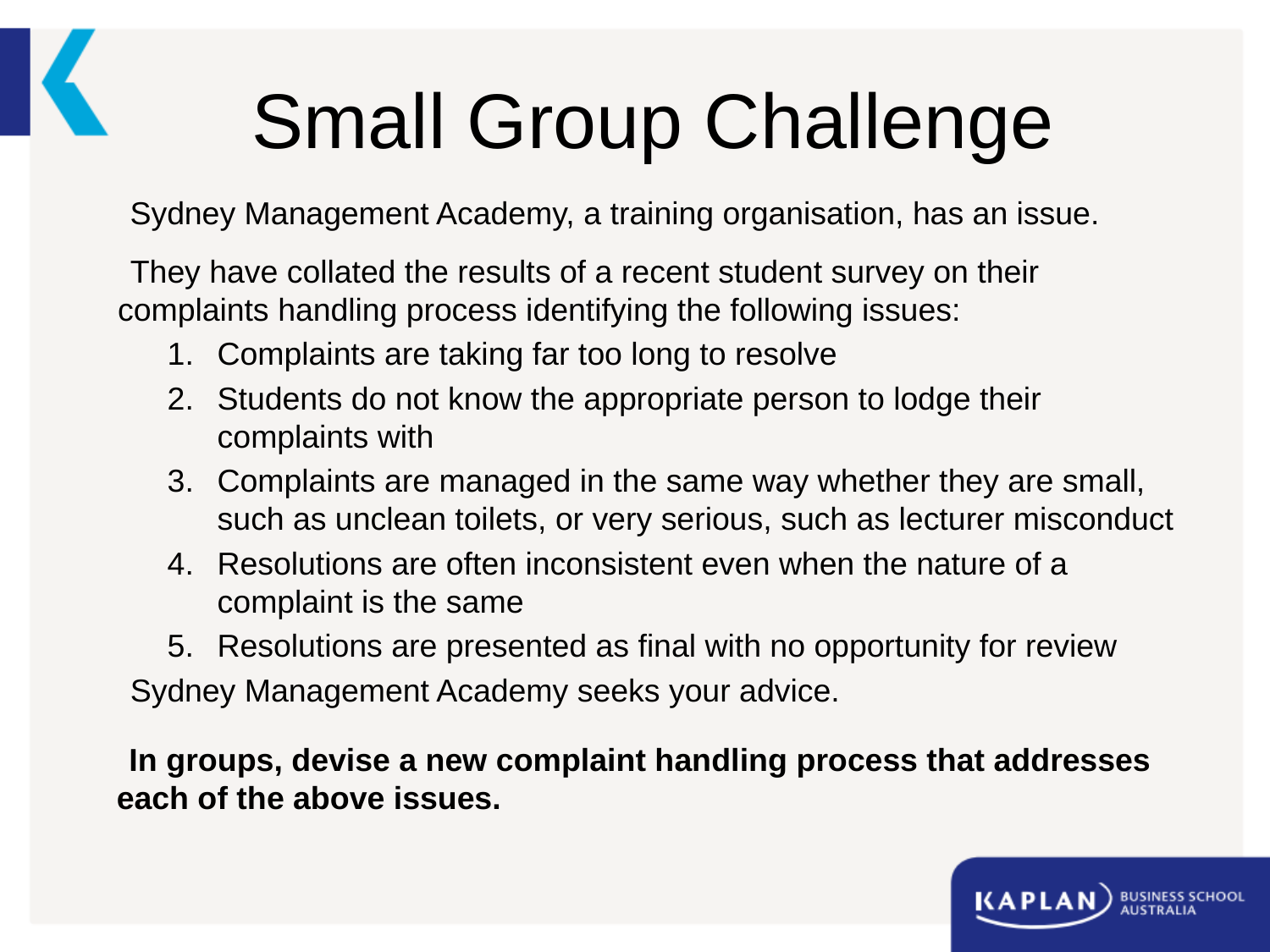

# Small Group Challenge
Sydney Management Academy, a training organisation, has an issue.
They have collated the results of a recent student survey on their complaints handling process identifying the following issues:
Complaints are taking far too long to resolve
Students do not know the appropriate person to lodge their complaints with
Complaints are managed in the same way whether they are small, such as unclean toilets, or very serious, such as lecturer misconduct
Resolutions are often inconsistent even when the nature of a complaint is the same
Resolutions are presented as final with no opportunity for review
Sydney Management Academy seeks your advice.

In groups, devise a new complaint handling process that addresses each of the above issues.